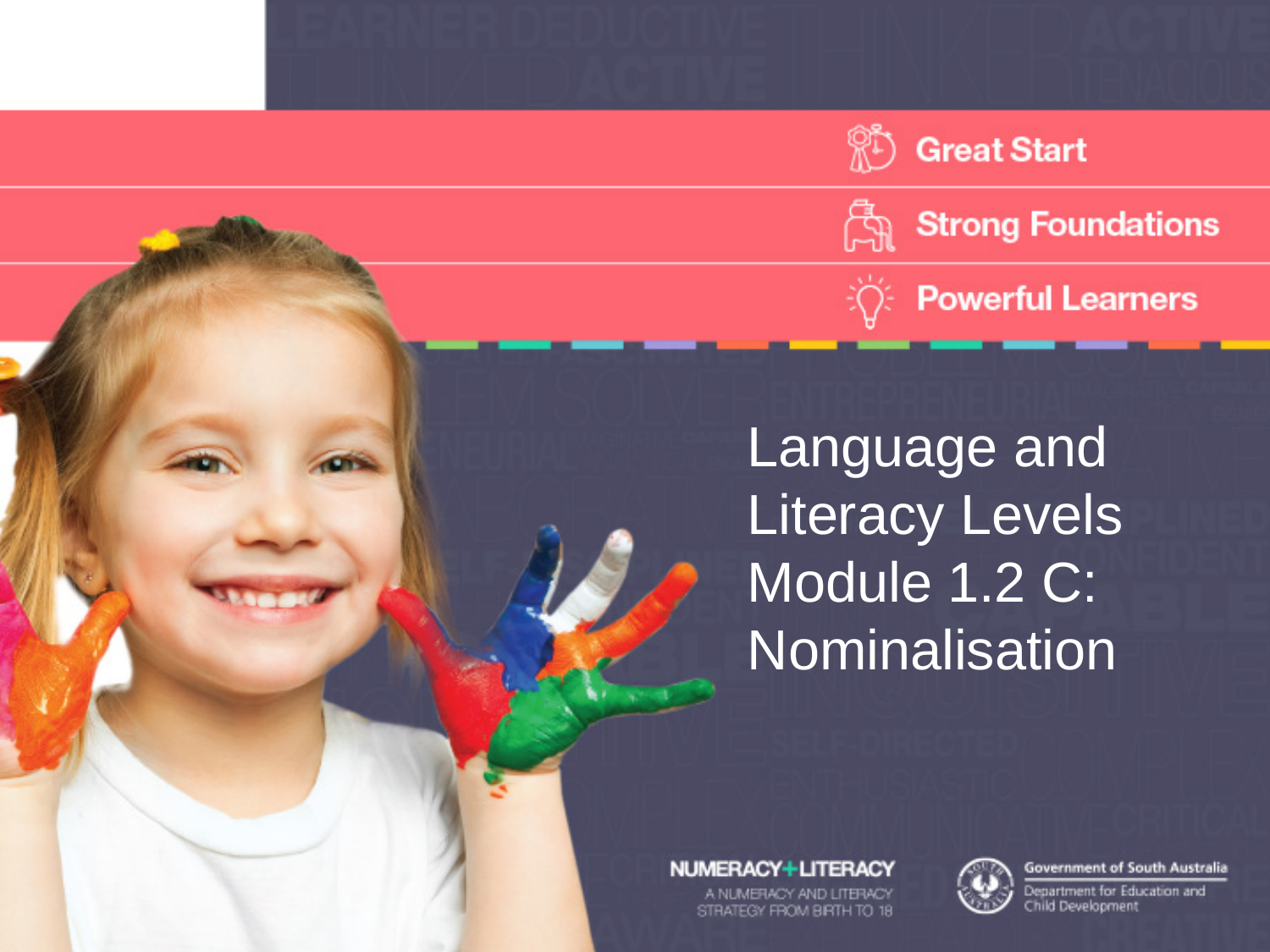

Language and Literacy Levels
Module 1.2 C:
Nominalisation